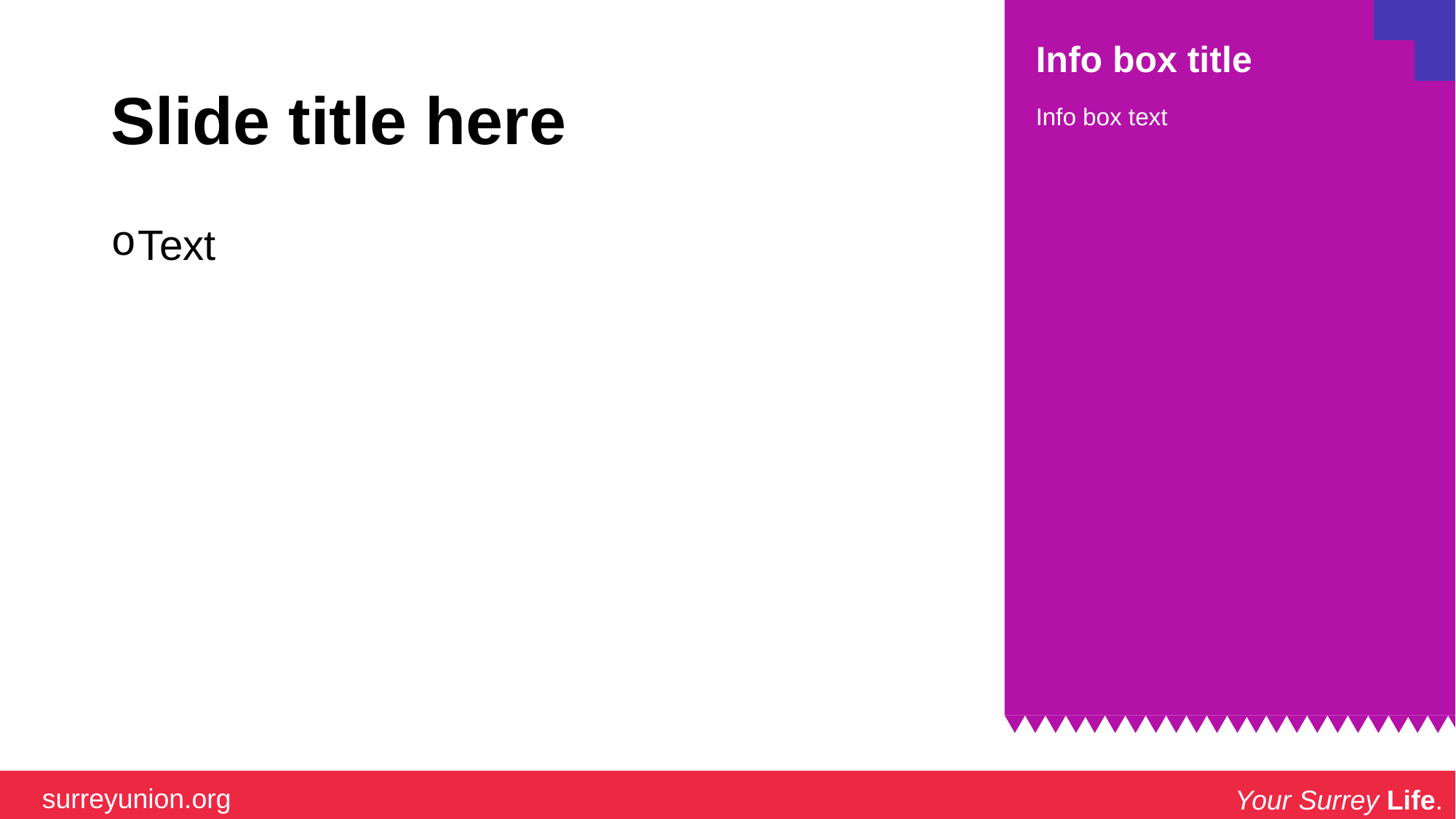

Info box title
# Slide title here
Info box text
Text

surreyunion.org
Your Surrey Life.